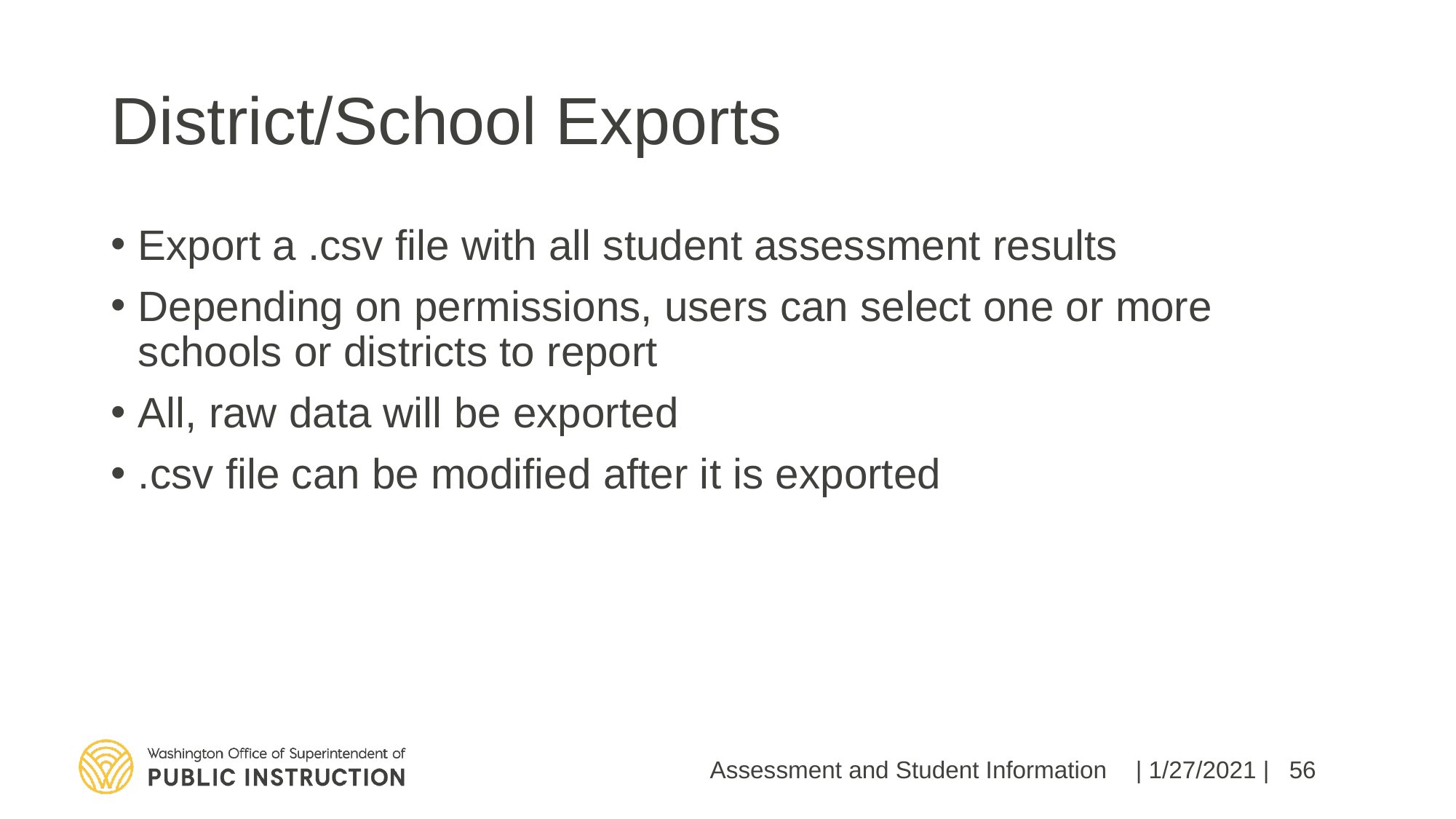

# District/School Exports
Export a .csv file with all student assessment results
Depending on permissions, users can select one or more schools or districts to report
All, raw data will be exported
.csv file can be modified after it is exported

Assessment and Student Information
| 1/27/2021 |
56